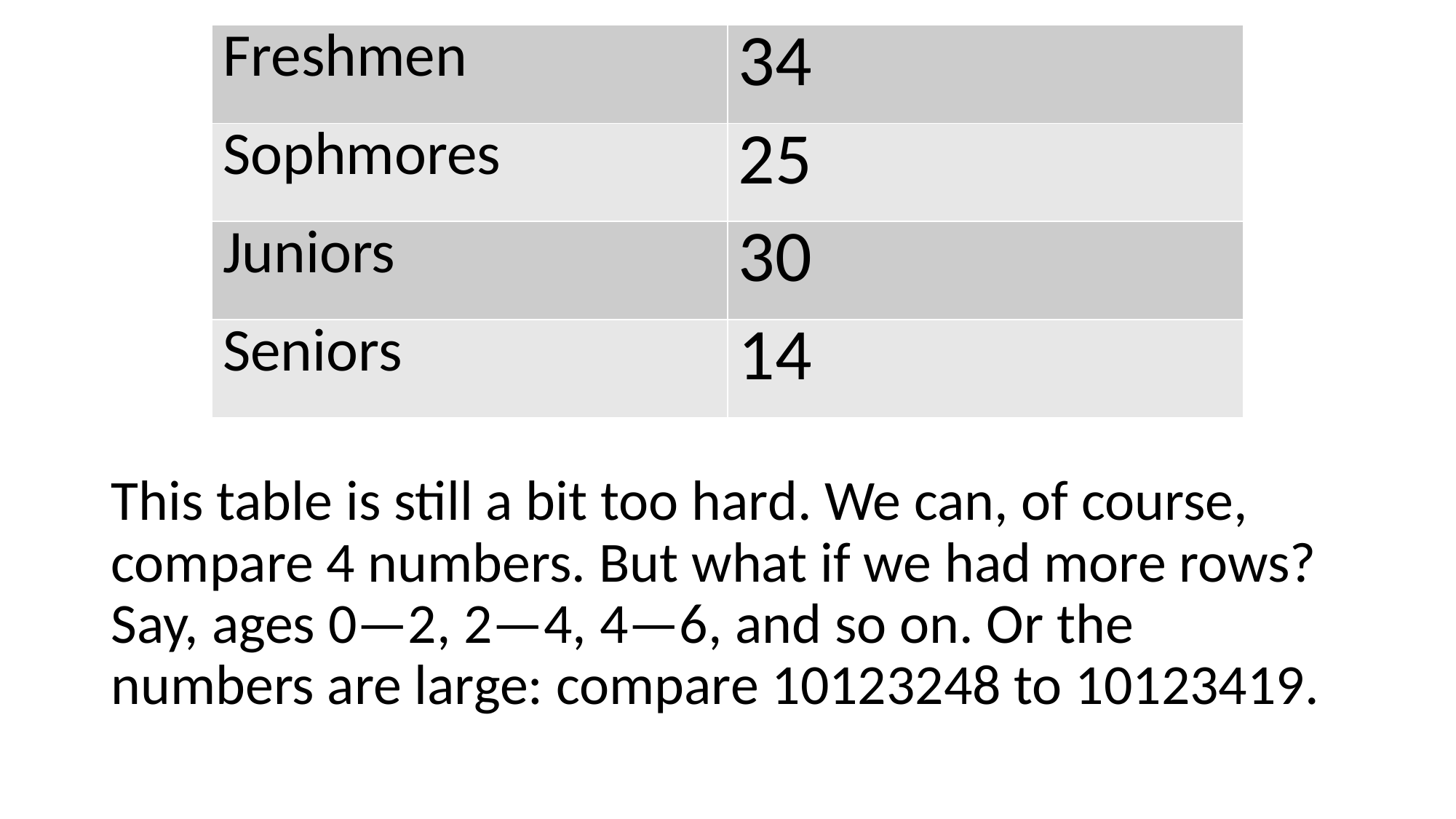

This table is still a bit too hard. We can, of course, compare 4 numbers. But what if we had more rows? Say, ages 0—2, 2—4, 4—6, and so on. Or the numbers are large: compare 10123248 to 10123419.
| Freshmen | 34 |
| --- | --- |
| Sophmores | 25 |
| Juniors | 30 |
| Seniors | 14 |